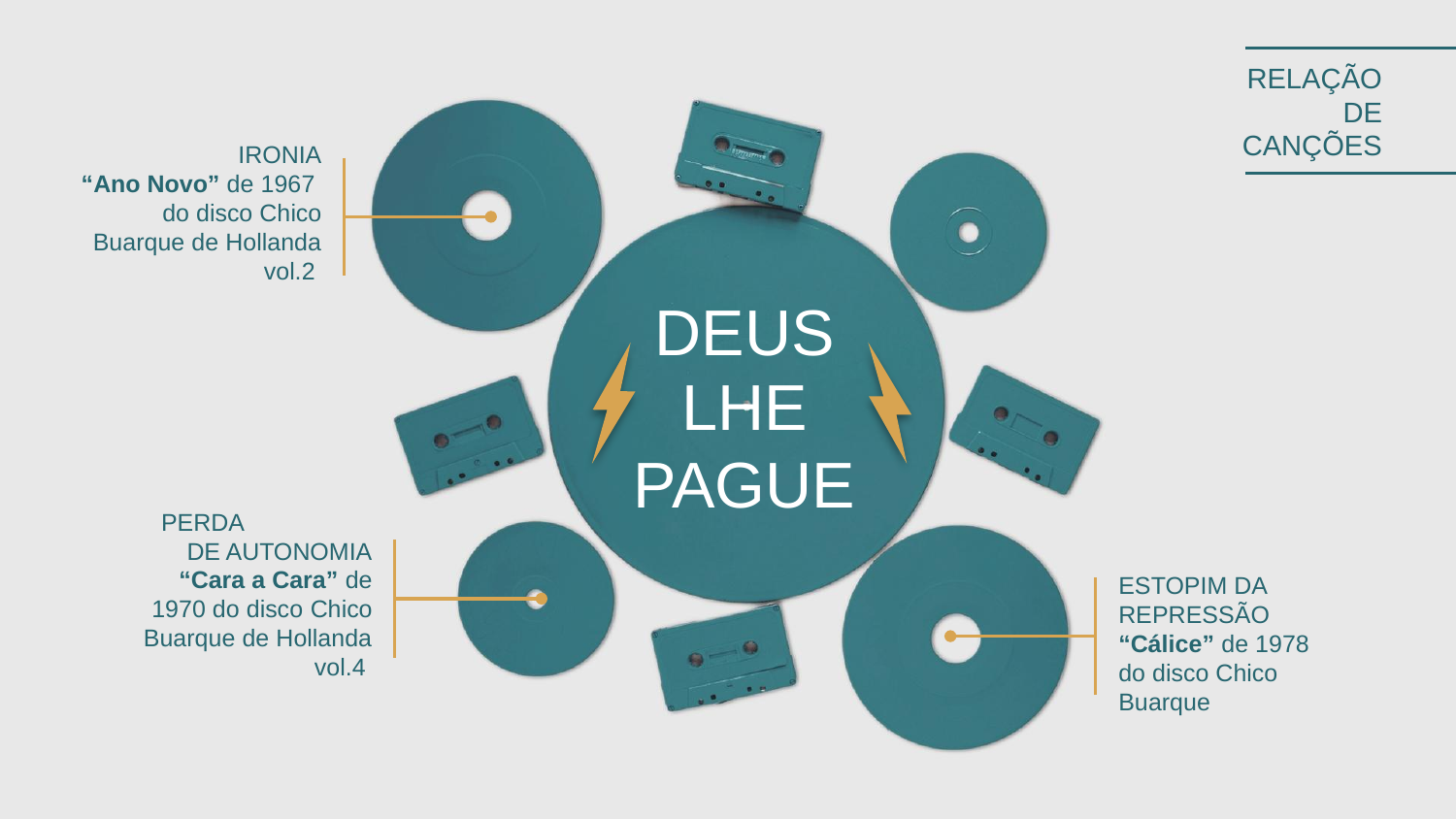

# RELAÇÃO DE CANÇÕES
IRONIA
“Ano Novo” de 1967
do disco Chico Buarque de Hollanda vol.2
DEUS

LHE PAGUE
PERDA                    DE AUTONOMIA
“Cara a Cara” de 1970 do disco Chico Buarque de Hollanda vol.4
ESTOPIM DA REPRESSÃO
“Cálice” de 1978 do disco Chico Buarque